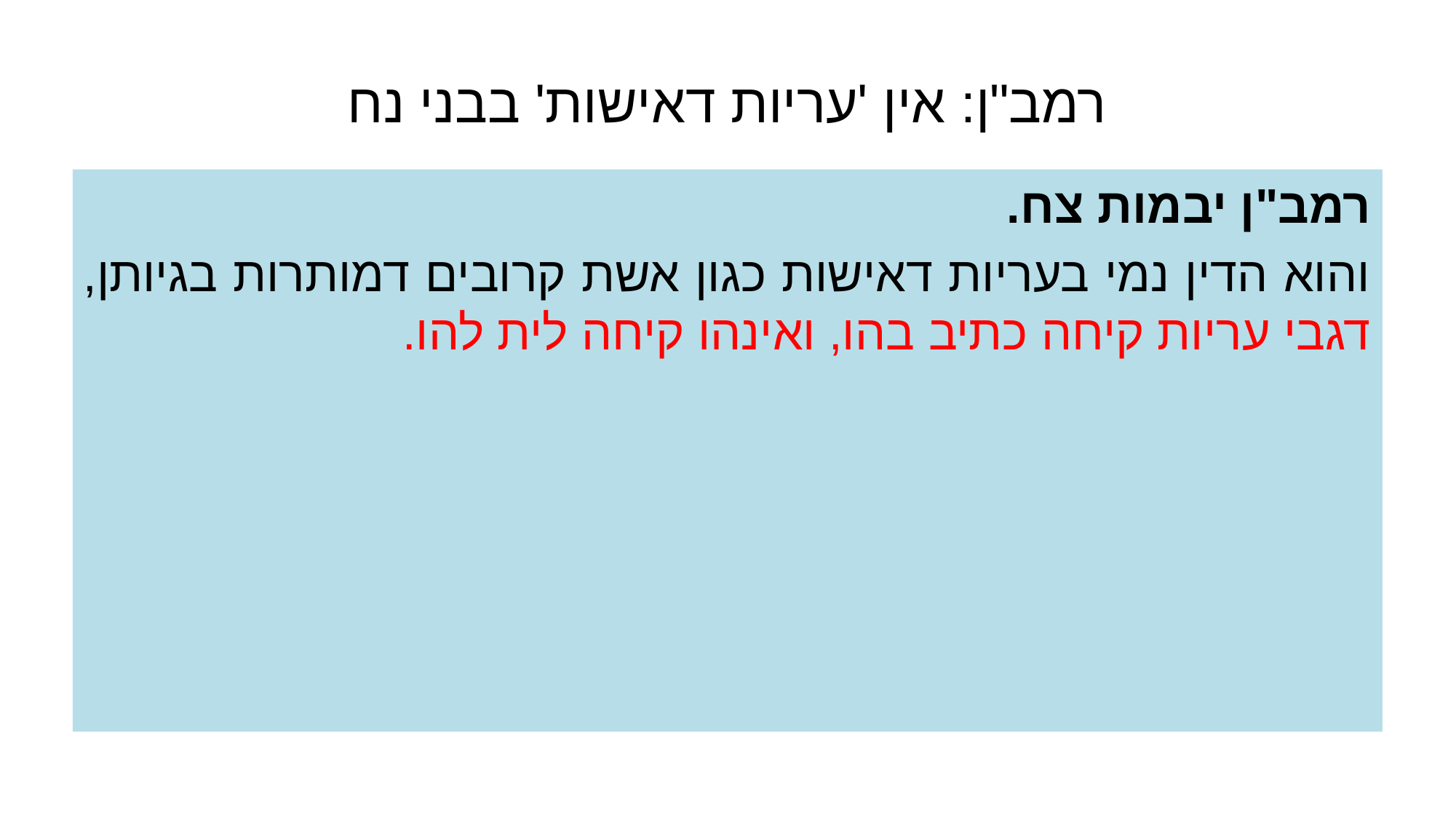

# רמב"ן: אין 'עריות דאישות' בבני נח
רמב"ן יבמות צח.
והוא הדין נמי בעריות דאישות כגון אשת קרובים דמותרות בגיותן, דגבי עריות קיחה כתיב בהו, ואינהו קיחה לית להו.